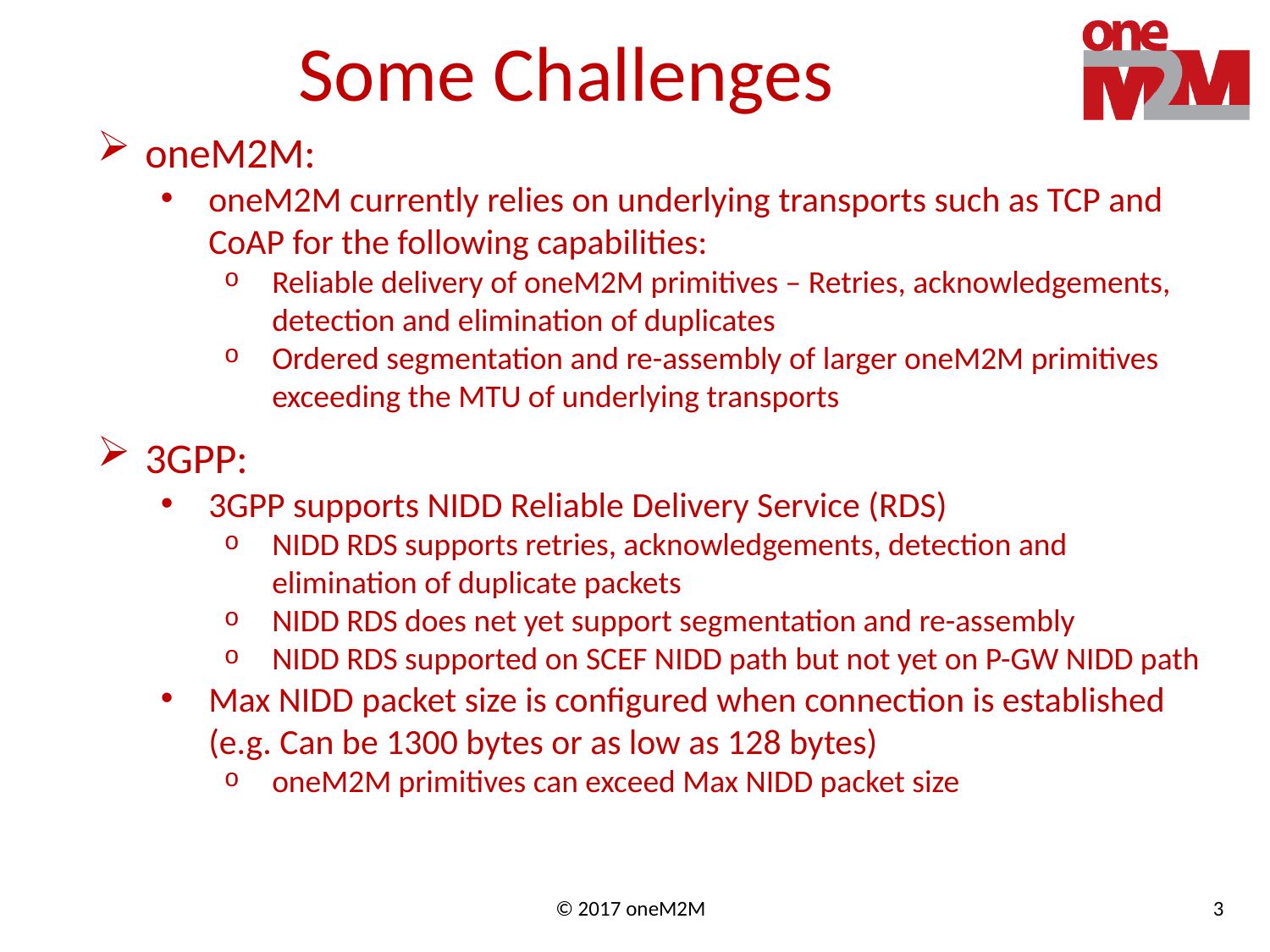

# Some Challenges
oneM2M:
oneM2M currently relies on underlying transports such as TCP and CoAP for the following capabilities:
Reliable delivery of oneM2M primitives – Retries, acknowledgements, detection and elimination of duplicates
Ordered segmentation and re-assembly of larger oneM2M primitives exceeding the MTU of underlying transports

3GPP:
3GPP supports NIDD Reliable Delivery Service (RDS)
NIDD RDS supports retries, acknowledgements, detection and elimination of duplicate packets
NIDD RDS does net yet support segmentation and re-assembly
NIDD RDS supported on SCEF NIDD path but not yet on P-GW NIDD path
Max NIDD packet size is configured when connection is established (e.g. Can be 1300 bytes or as low as 128 bytes)
oneM2M primitives can exceed Max NIDD packet size